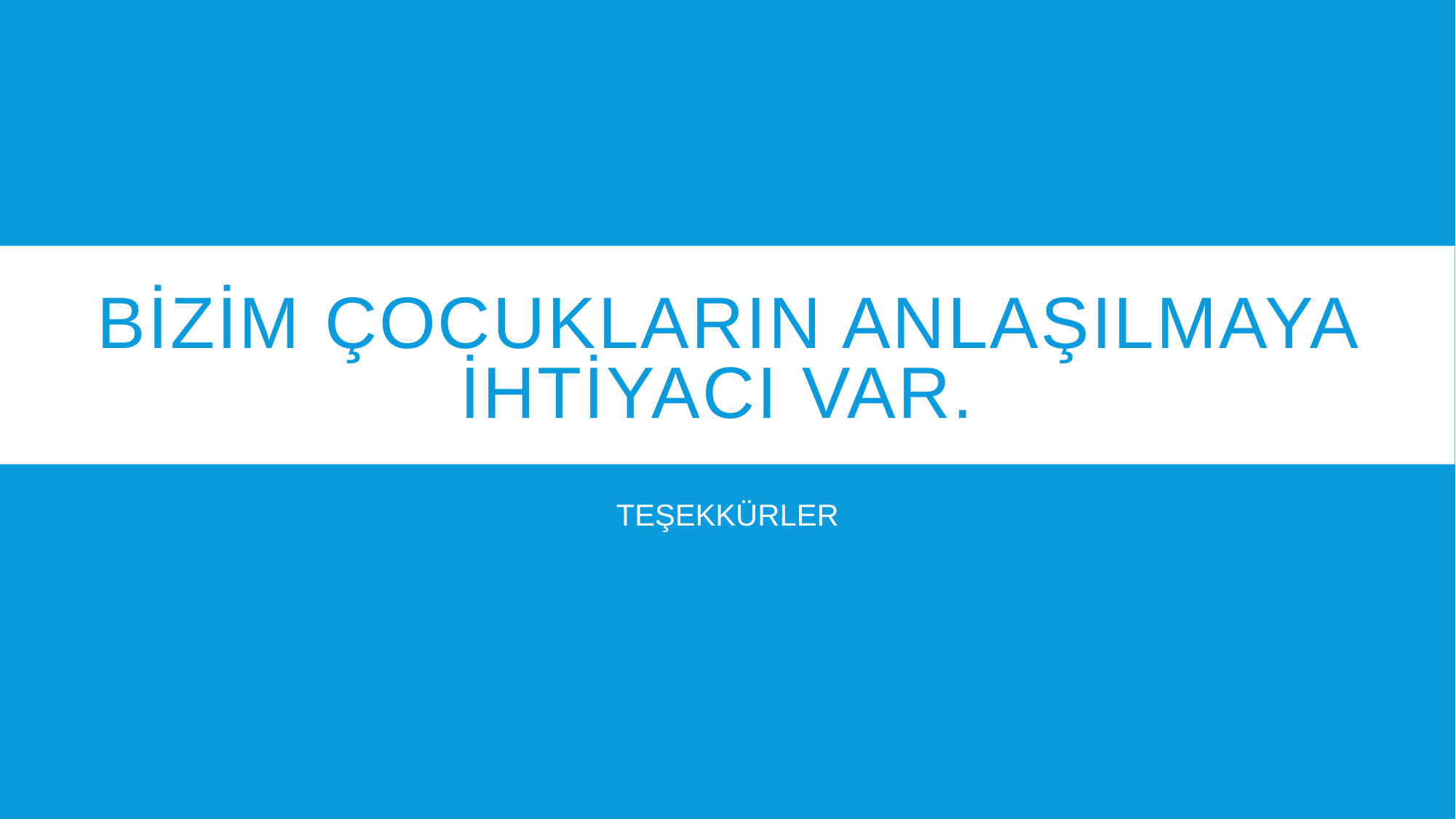

# Bizim çocukların anlaşılmaya ihtiyacı var.
TEŞEKKÜRLER